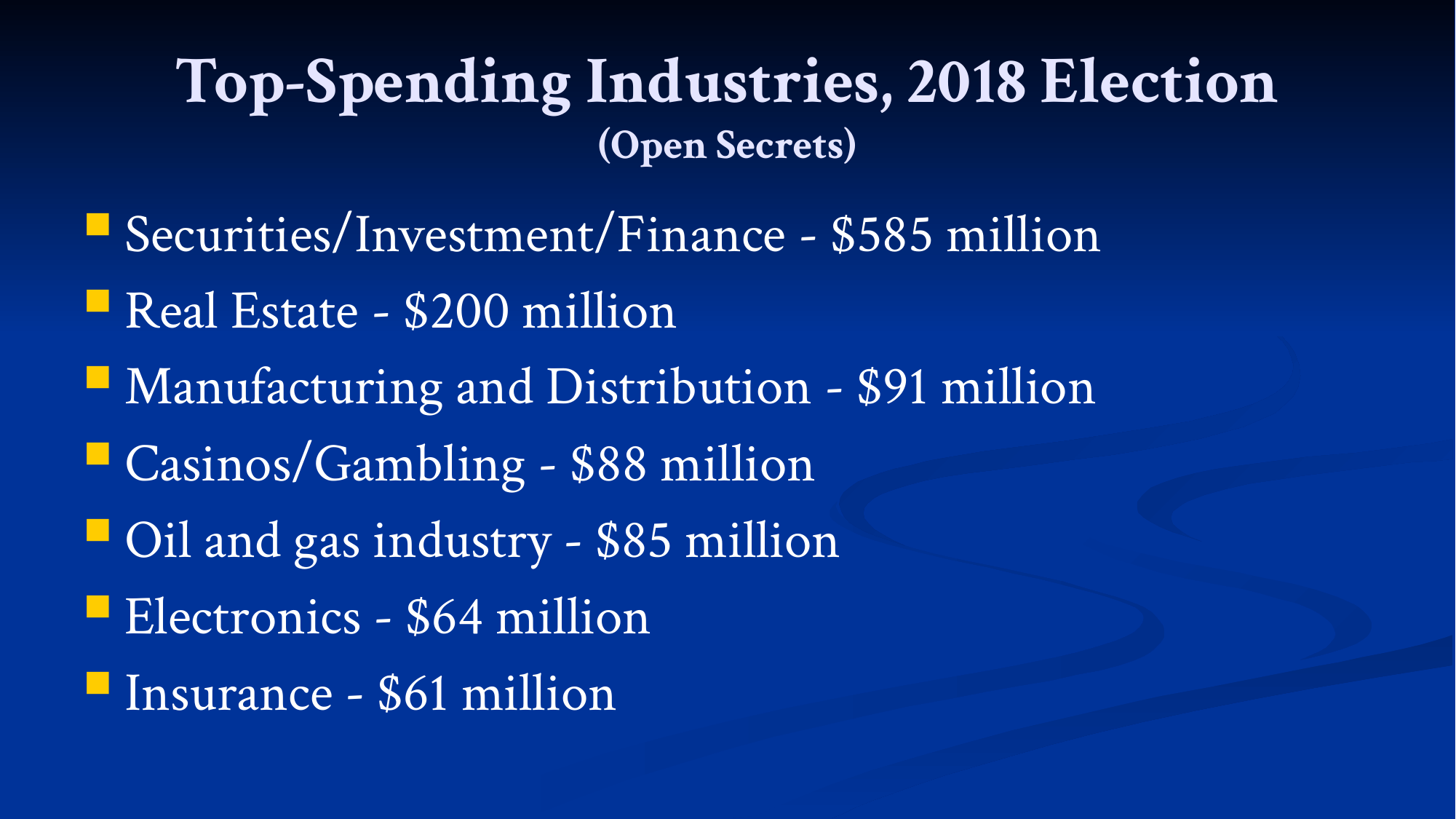

# Top-Spending Industries, 2018 Election (Open Secrets)
Securities/Investment/Finance - $585 million
Real Estate - $200 million
Manufacturing and Distribution - $91 million
Casinos/Gambling - $88 million
Oil and gas industry - $85 million
Electronics - $64 million
Insurance - $61 million